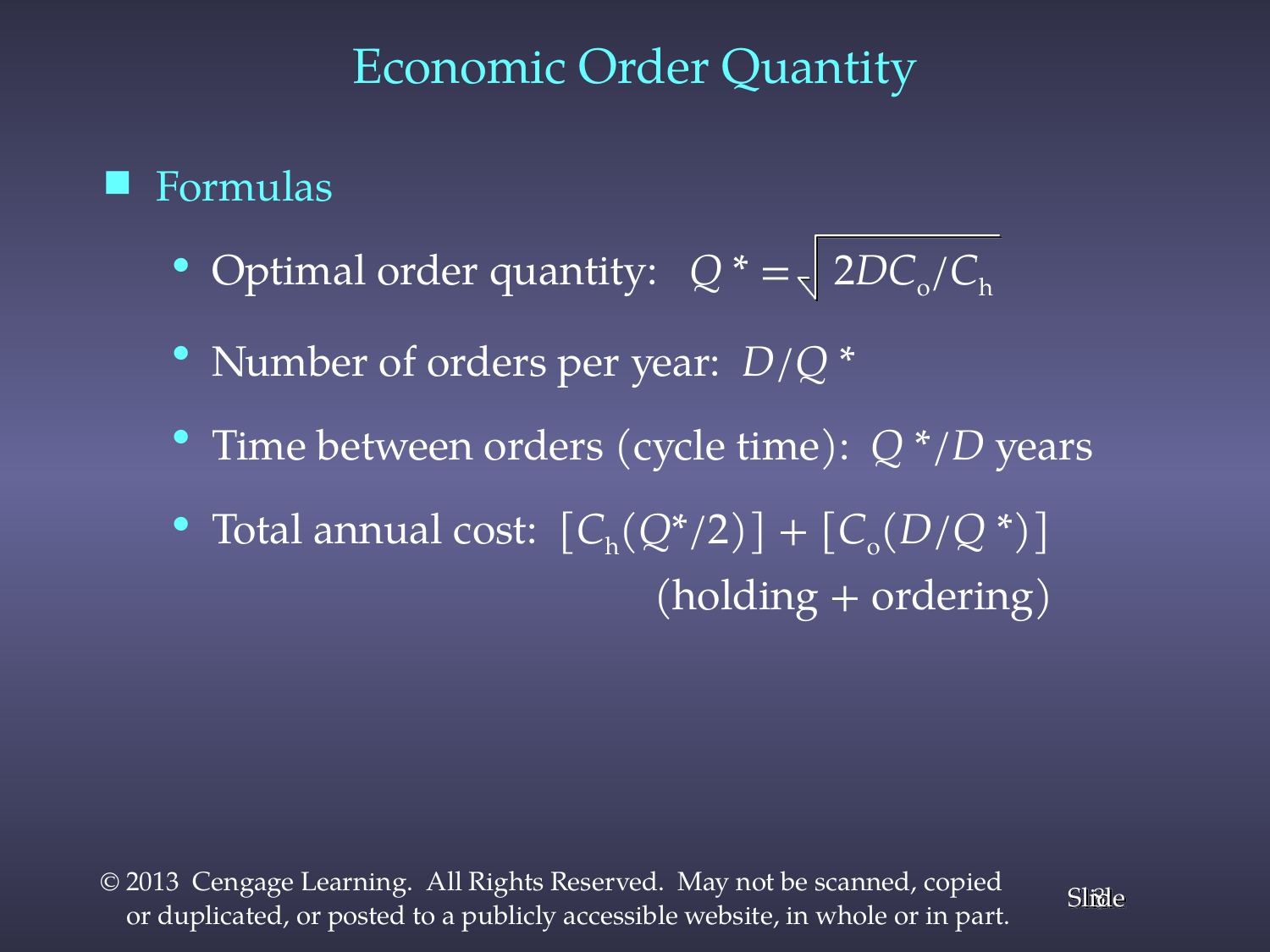

# Economic Order Quantity
Formulas

Optimal order quantity:   Q * =    2DCo/Ch

Number of orders per year:  D/Q *

Time between orders (cycle time):  Q */D years

Total annual cost:  [Ch(Q*/2)] + [Co(D/Q *)]
   				           (holding + ordering)